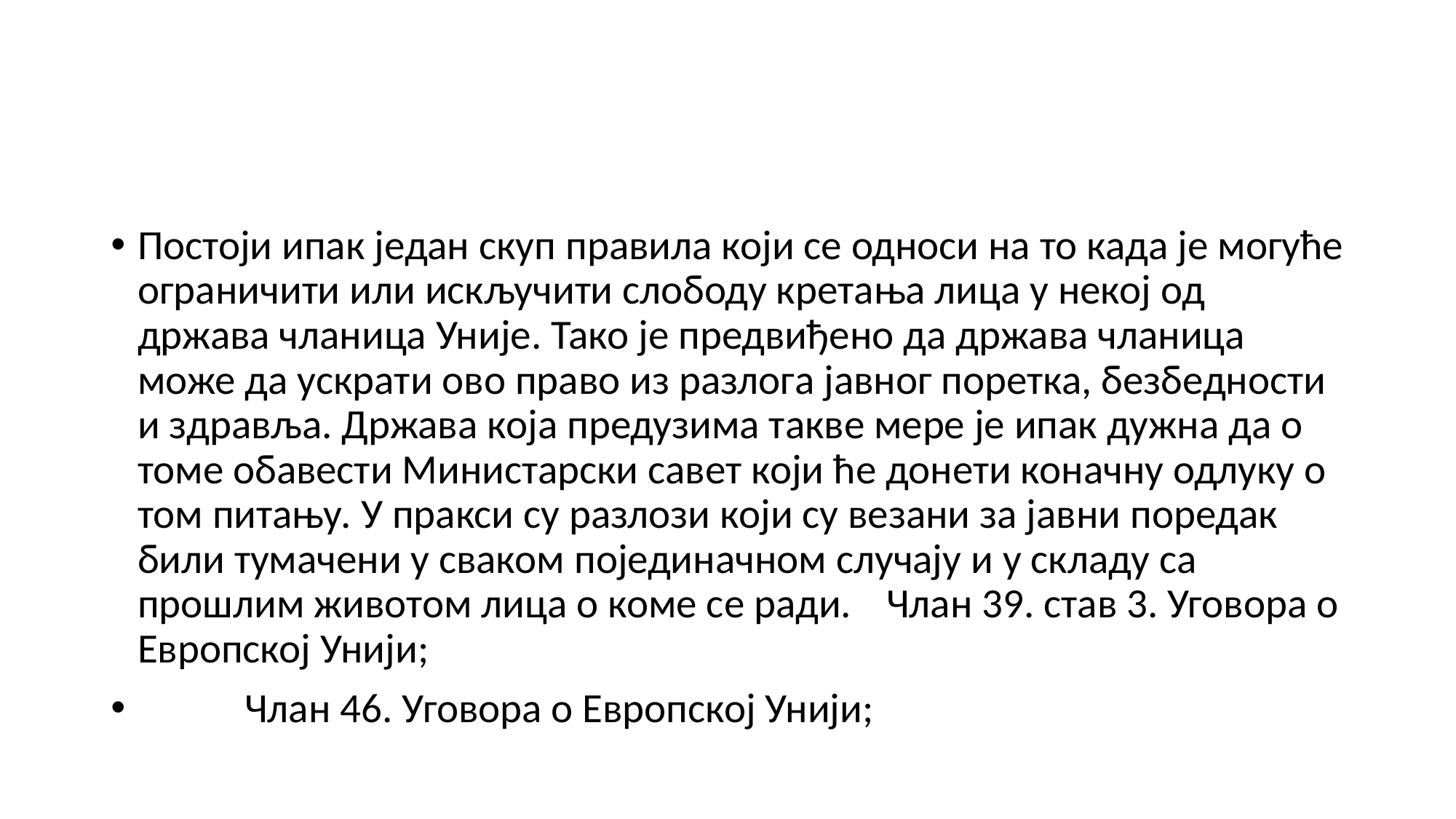

#
Постоји ипак један скуп правила који се односи на то када је могуће ограничити или искључити слободу кретања лица у некој од држава чланица Уније. Тако је предвиђено да држава чланица може да ускрати ово право из разлога јавног поретка, безбедности и здравља. Држава која предузима такве мере је ипак дужна да о томе обавести Министарски савет који ће донети коначну одлуку о том питању. У пракси су разлози који су везани за јавни поредак били тумачени у сваком појединачном случају и у складу са прошлим животом лица о коме се ради. 	Члан 39. став 3. Уговора о Европској Унији;
	Члан 46. Уговора о Европској Унији;